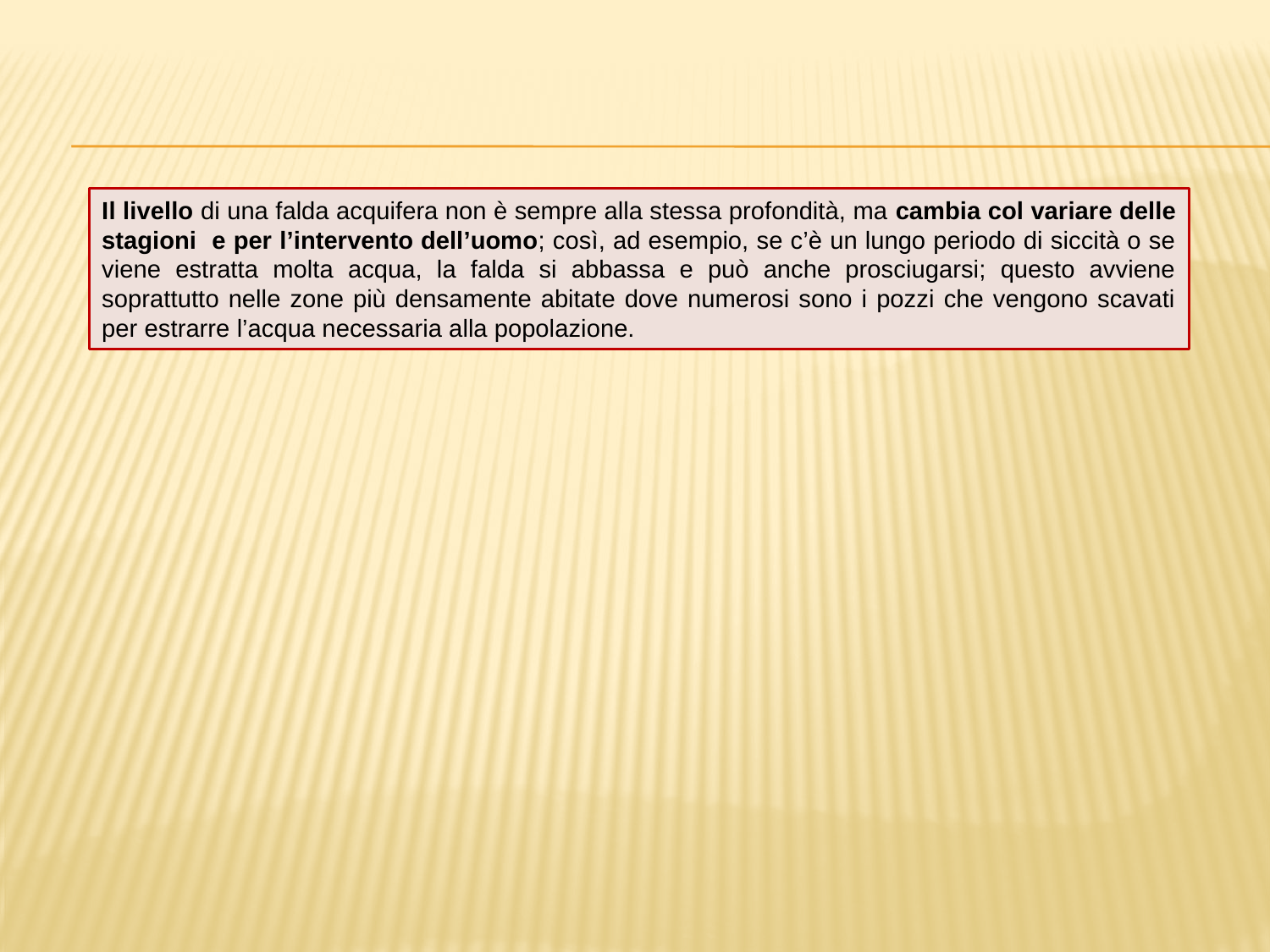

Il livello di una falda acquifera non è sempre alla stessa profondità, ma cambia col variare delle stagioni  e per l’intervento dell’uomo; così, ad esempio, se c’è un lungo periodo di siccità o se viene estratta molta acqua, la falda si abbassa e può anche prosciugarsi; questo avviene soprattutto nelle zone più densamente abitate dove numerosi sono i pozzi che vengono scavati per estrarre l’acqua necessaria alla popolazione.